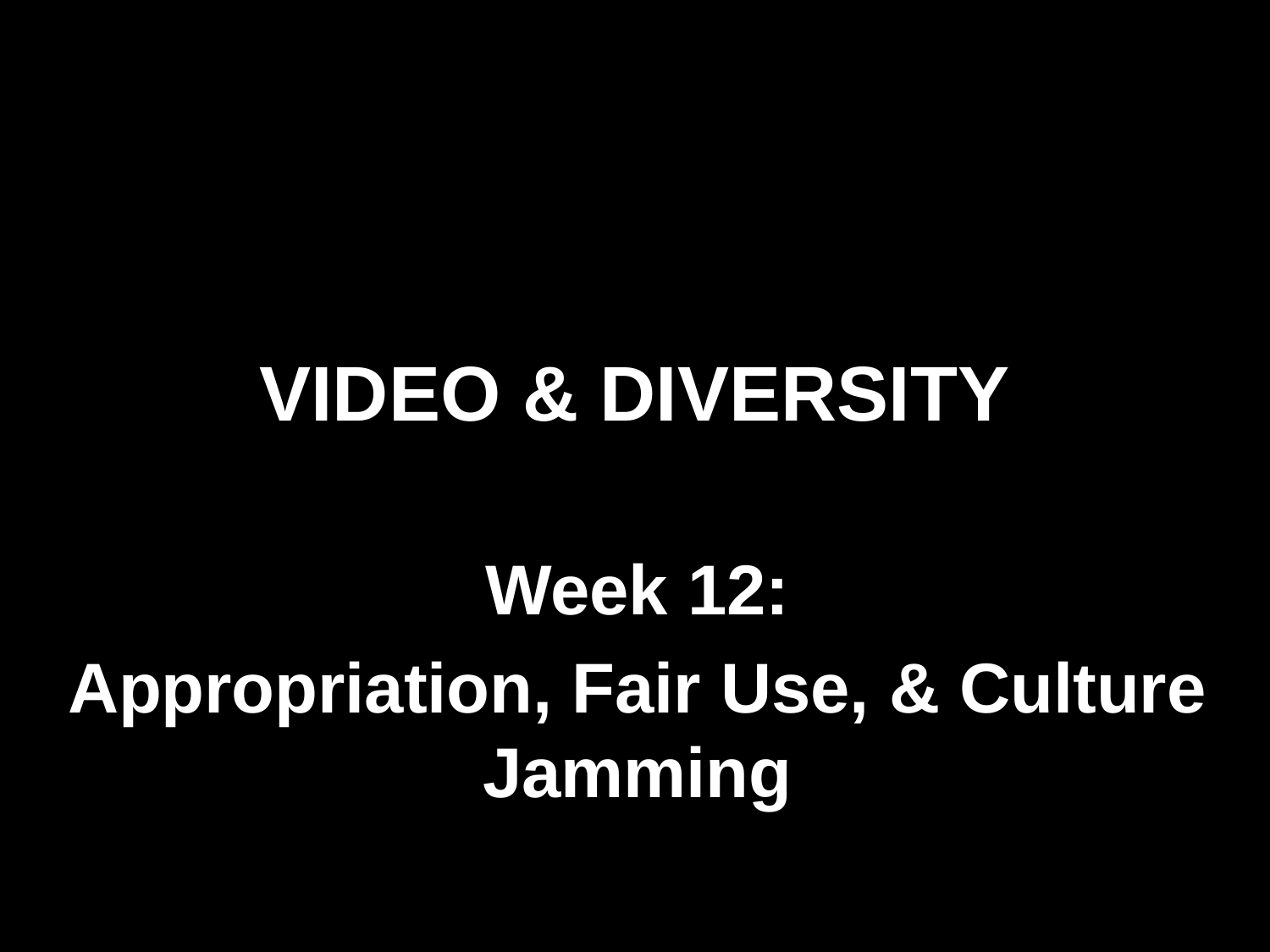

# VIDEO & DIVERSITY
Week 12:
Appropriation, Fair Use, & Culture Jamming